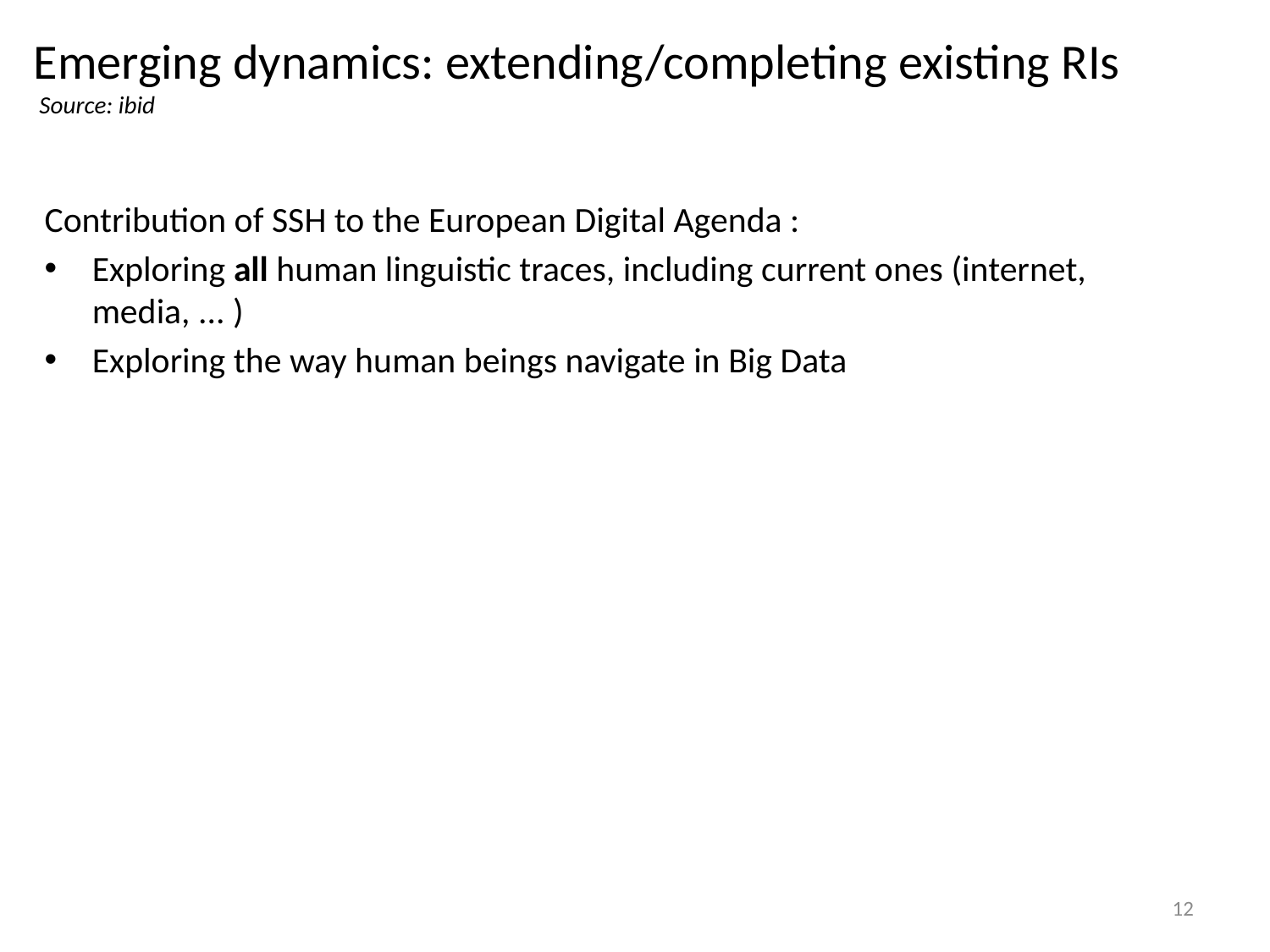

# Emerging dynamics: extending/completing existing RIs Source: ibid
Contribution of SSH to the European Digital Agenda :
Exploring all human linguistic traces, including current ones (internet, media, ... )
Exploring the way human beings navigate in Big Data
12